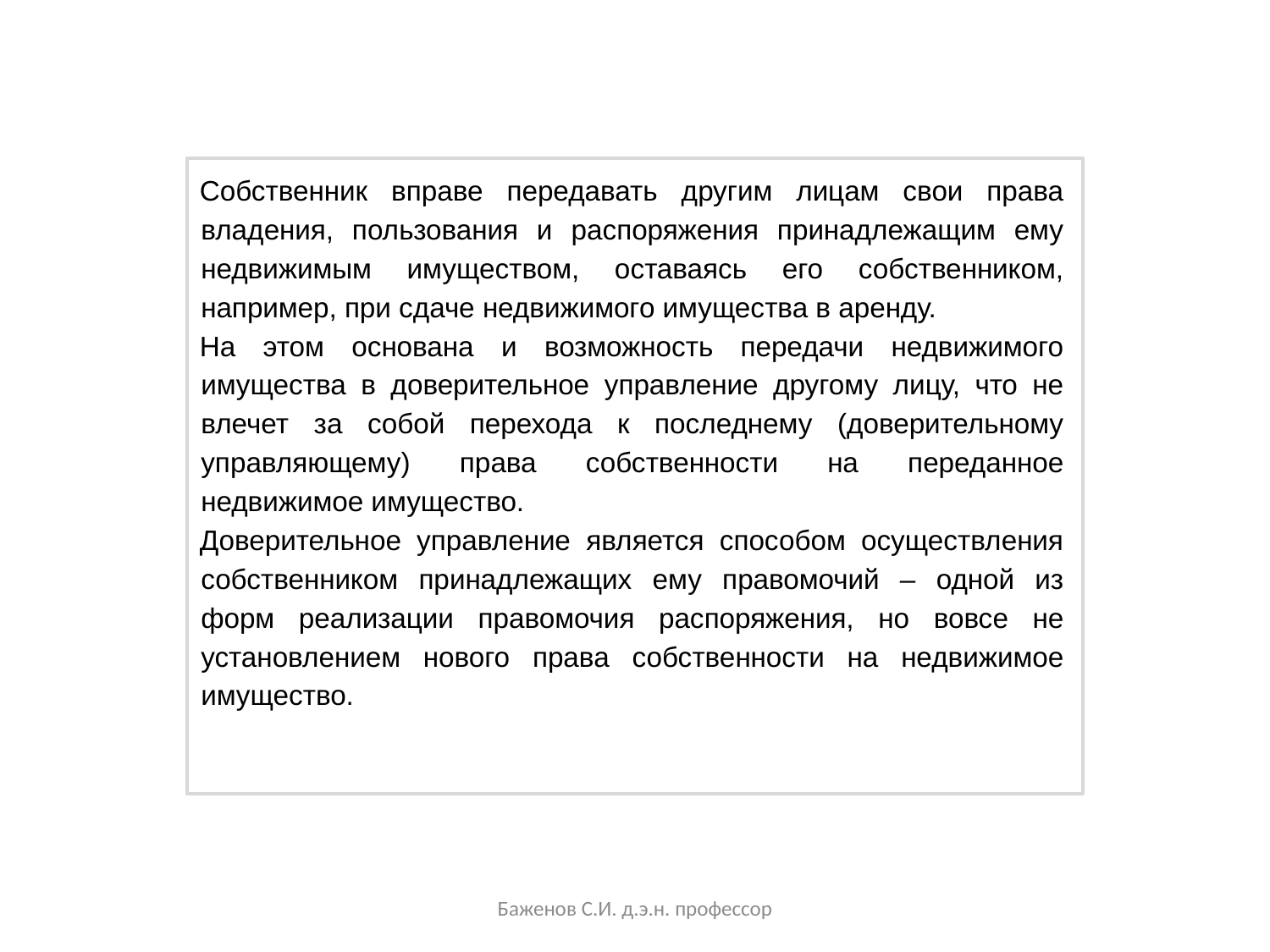

Собственник вправе передавать другим лицам свои права владения, пользования и распоряжения принадлежащим ему недвижимым имуществом, оставаясь его собственником, например, при сдаче недвижимого имущества в аренду.
На этом основана и возможность передачи недвижимого имущества в доверительное управление другому лицу, что не влечет за собой перехода к последнему (доверительному управляющему) права собственности на переданное недвижимое имущество.
Доверительное управление является способом осуществления собственником принадлежащих ему правомочий – одной из форм реализации правомочия распоряжения, но вовсе не установлением нового права собственности на недвижимое имущество.

Баженов С.И. д.э.н. профессор